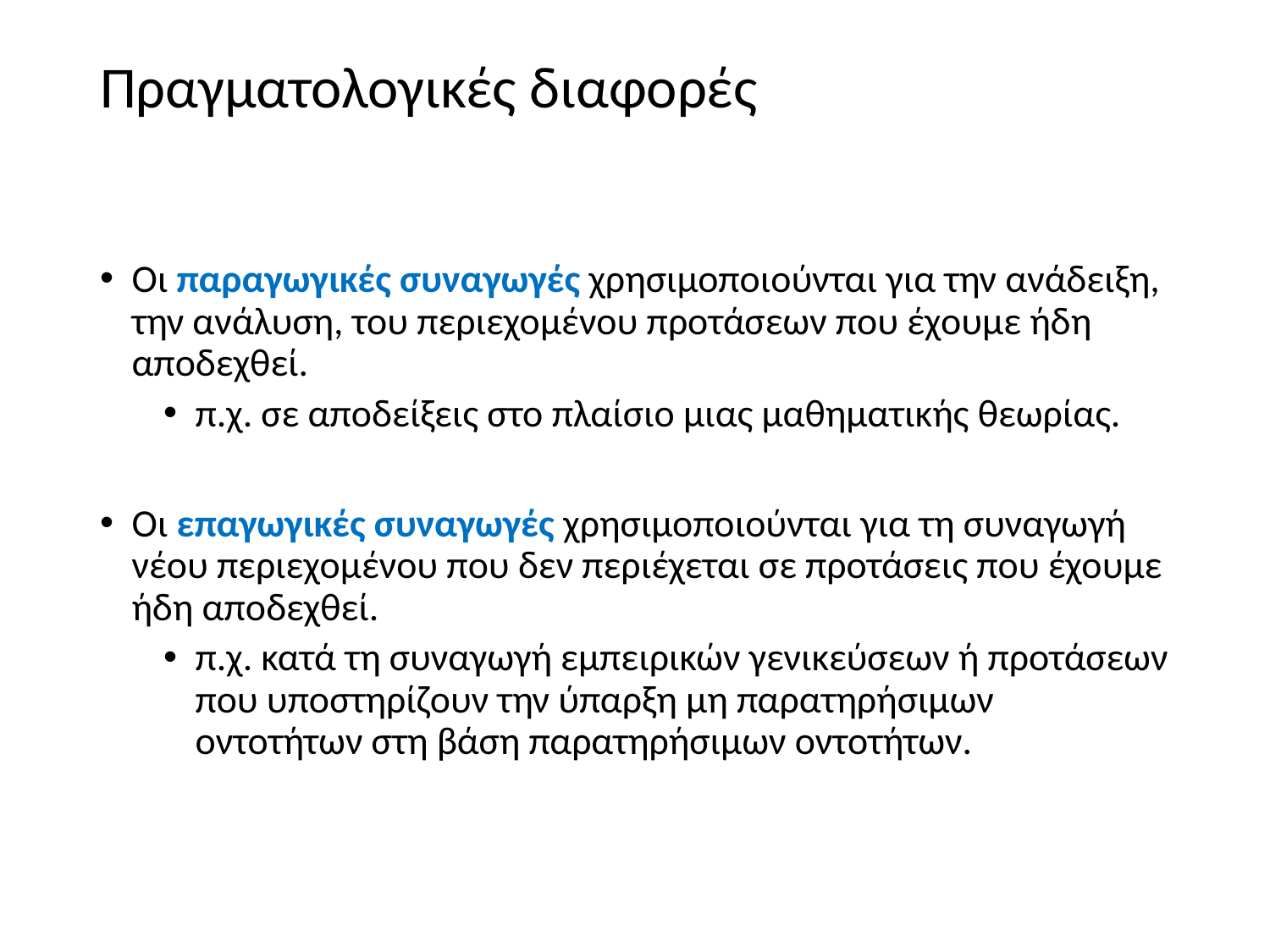

# Πραγματολογικές διαφορές

Οι παραγωγικές συναγωγές χρησιμοποιούνται για την ανάδειξη, την ανάλυση, του περιεχομένου προτάσεων που έχουμε ήδη αποδεχθεί.
π.χ. σε αποδείξεις στο πλαίσιο μιας μαθηματικής θεωρίας.

Οι επαγωγικές συναγωγές χρησιμοποιούνται για τη συναγωγή νέου περιεχομένου που δεν περιέχεται σε προτάσεις που έχουμε ήδη αποδεχθεί.
π.χ. κατά τη συναγωγή εμπειρικών γενικεύσεων ή προτάσεων που υποστηρίζουν την ύπαρξη μη παρατηρήσιμων οντοτήτων στη βάση παρατηρήσιμων οντοτήτων.